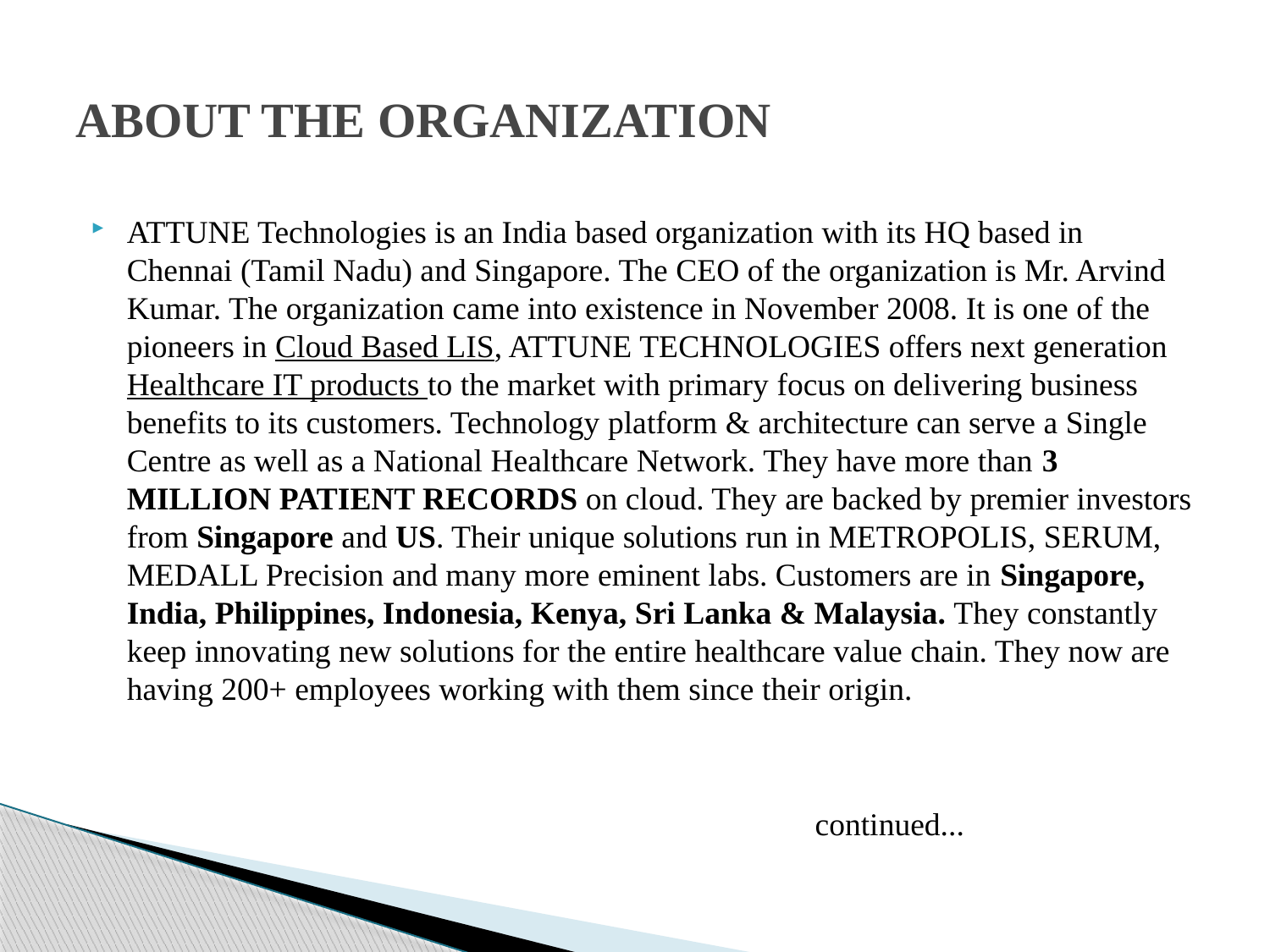

# ABOUT THE ORGANIZATION
ATTUNE Technologies is an India based organization with its HQ based in Chennai (Tamil Nadu) and Singapore. The CEO of the organization is Mr. Arvind Kumar. The organization came into existence in November 2008. It is one of the pioneers in Cloud Based LIS, ATTUNE TECHNOLOGIES offers next generation Healthcare IT products to the market with primary focus on delivering business benefits to its customers. Technology platform & architecture can serve a Single Centre as well as a National Healthcare Network. They have more than 3 MILLION PATIENT RECORDS on cloud. They are backed by premier investors from Singapore and US. Their unique solutions run in METROPOLIS, SERUM, MEDALL Precision and many more eminent labs. Customers are in Singapore, India, Philippines, Indonesia, Kenya, Sri Lanka & Malaysia. They constantly keep innovating new solutions for the entire healthcare value chain. They now are having 200+ employees working with them since their origin.

                                                                                          continued...